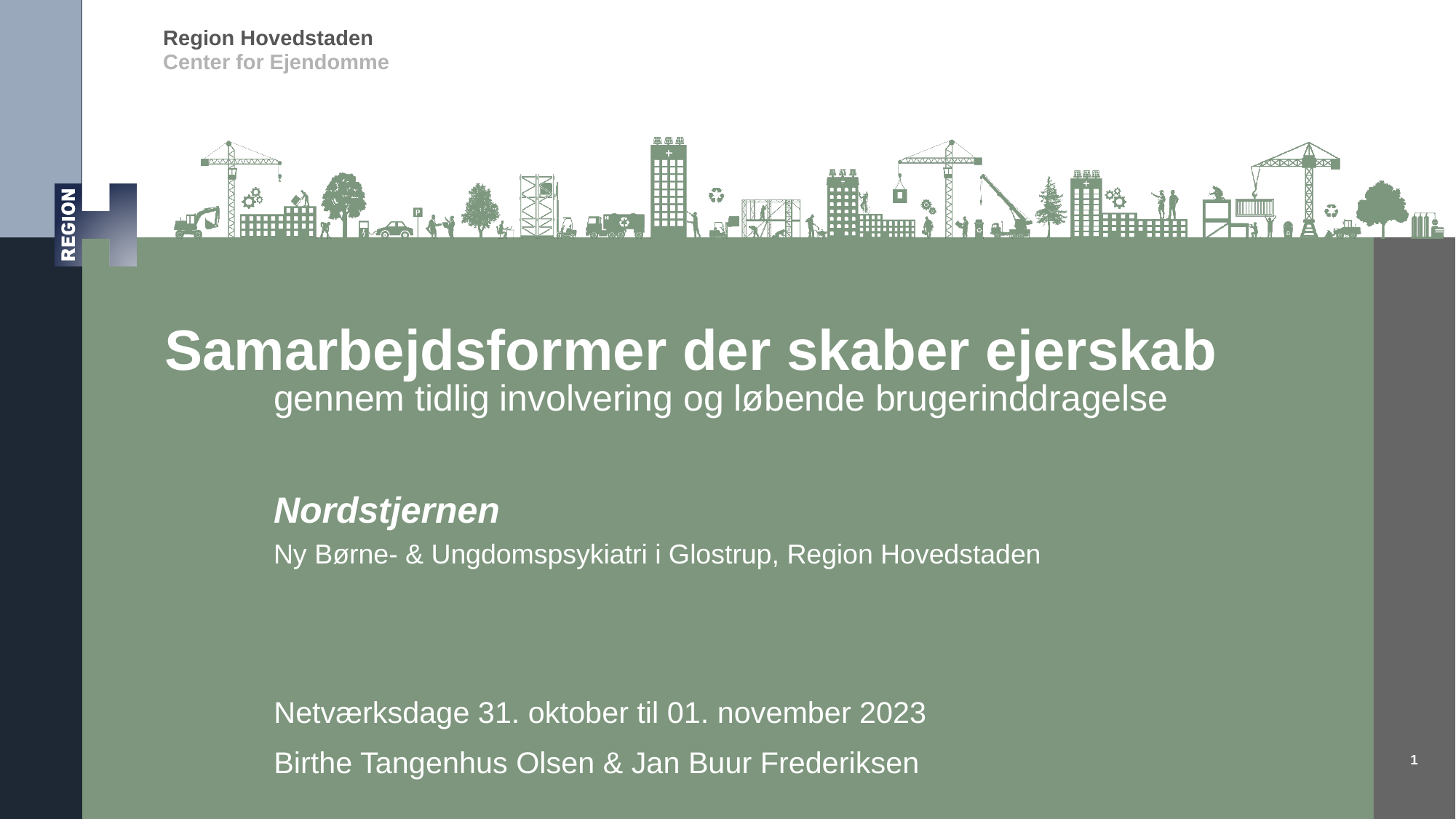

# Samarbejdsformer der skaber ejerskab gennem tidlig involvering og løbende brugerinddragelse Nordstjernen Ny Børne- & Ungdomspsykiatri i Glostrup, Region Hovedstaden
	Netværksdage 31. oktober til 01. november 2023
	Birthe Tangenhus Olsen & Jan Buur Frederiksen
1